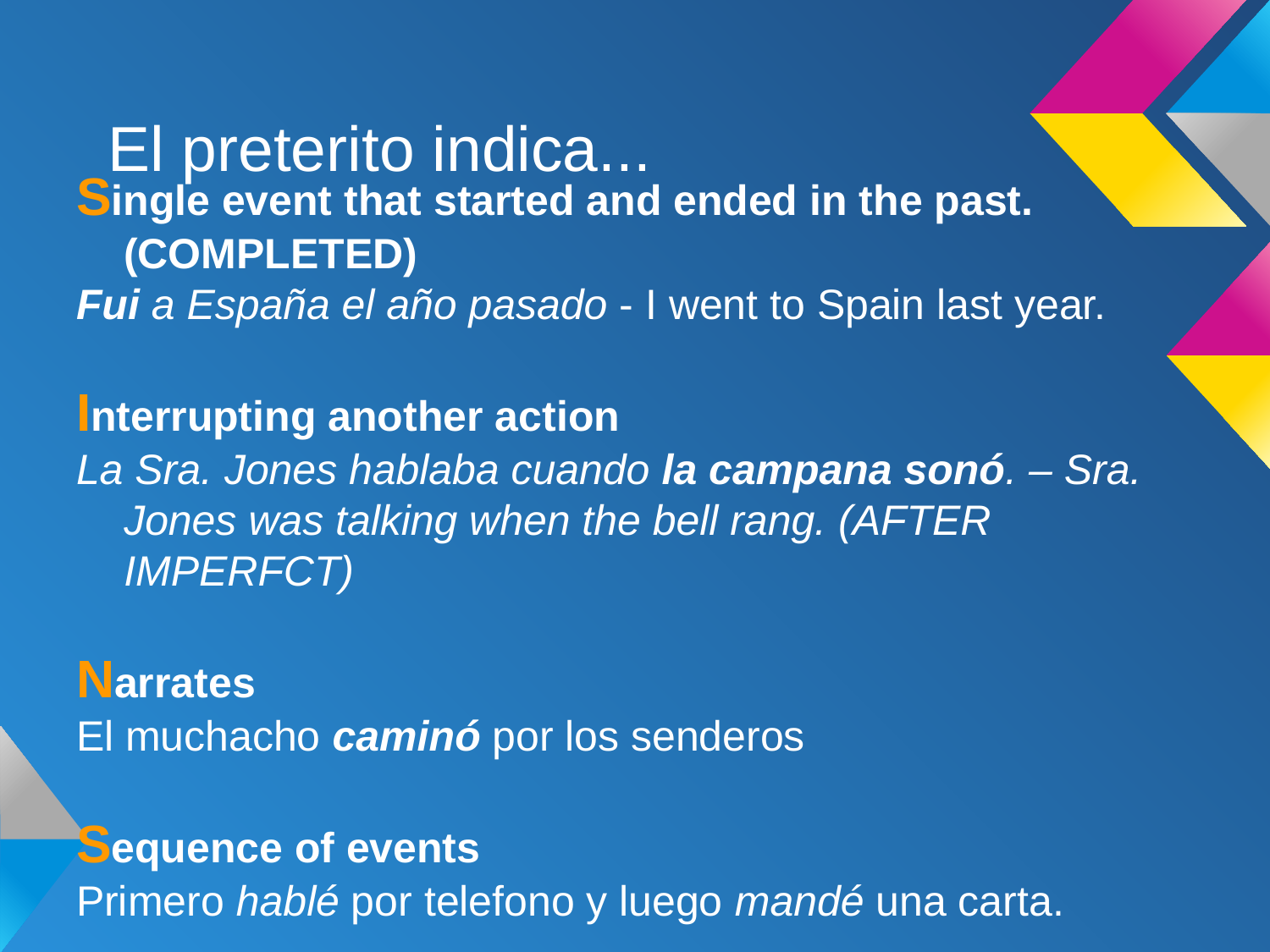

# El preterito indica...
Single event that started and ended in the past.(COMPLETED)
Fui a España el año pasado - I went to Spain last year.

Interrupting another action
La Sra. Jones hablaba cuando la campana sonó. – Sra. Jones was talking when the bell rang. (AFTER IMPERFCT)

Narrates
El muchacho caminó por los senderos

Sequence of events
Primero hablé por telefono y luego mandé una carta.